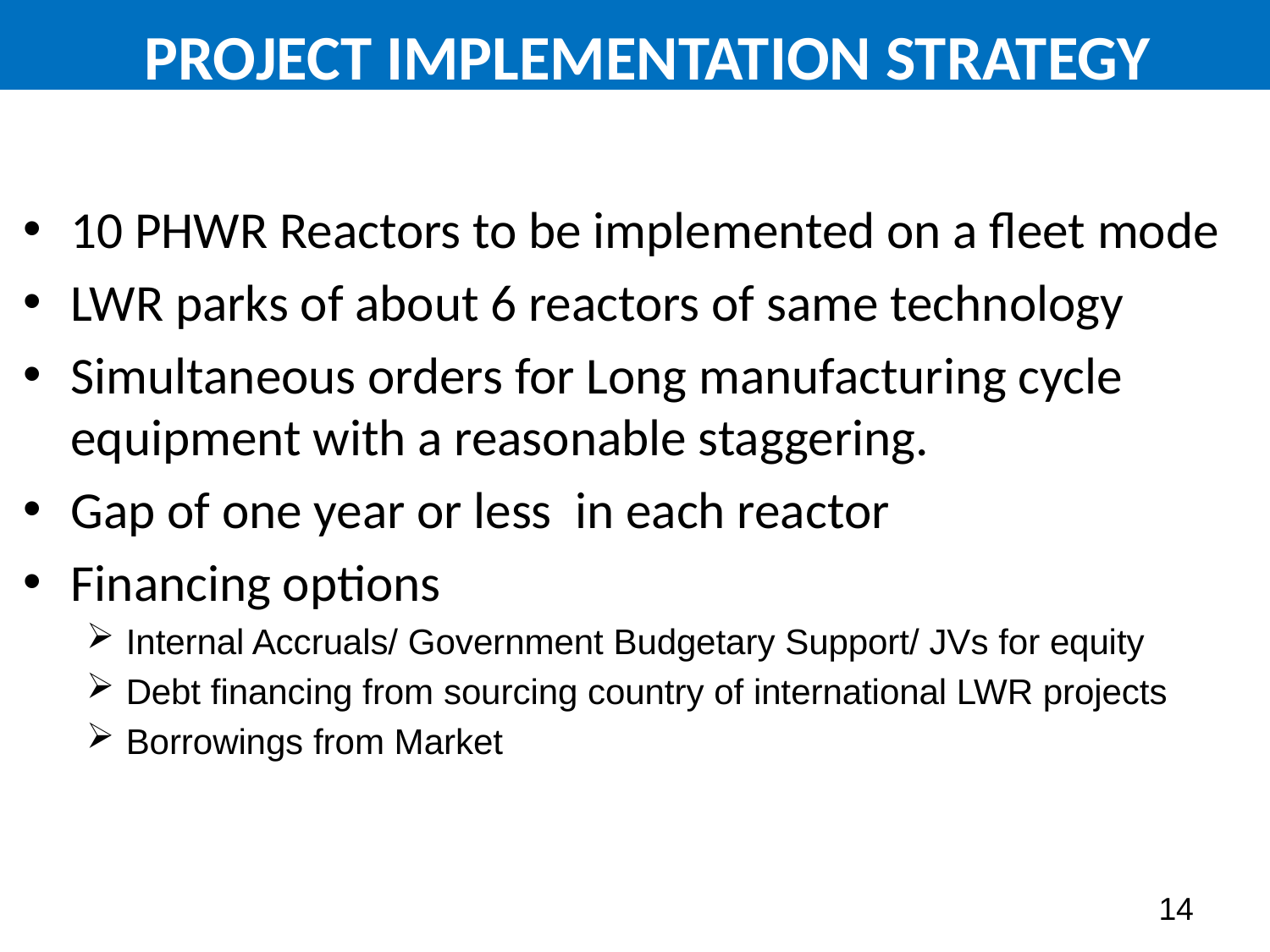

# PROJECT IMPLEMENTATION STRATEGY
10 PHWR Reactors to be implemented on a fleet mode
LWR parks of about 6 reactors of same technology
Simultaneous orders for Long manufacturing cycle equipment with a reasonable staggering.
Gap of one year or less  in each reactor
Financing options
Internal Accruals/ Government Budgetary Support/ JVs for equity
Debt financing from sourcing country of international LWR projects
Borrowings from Market

14